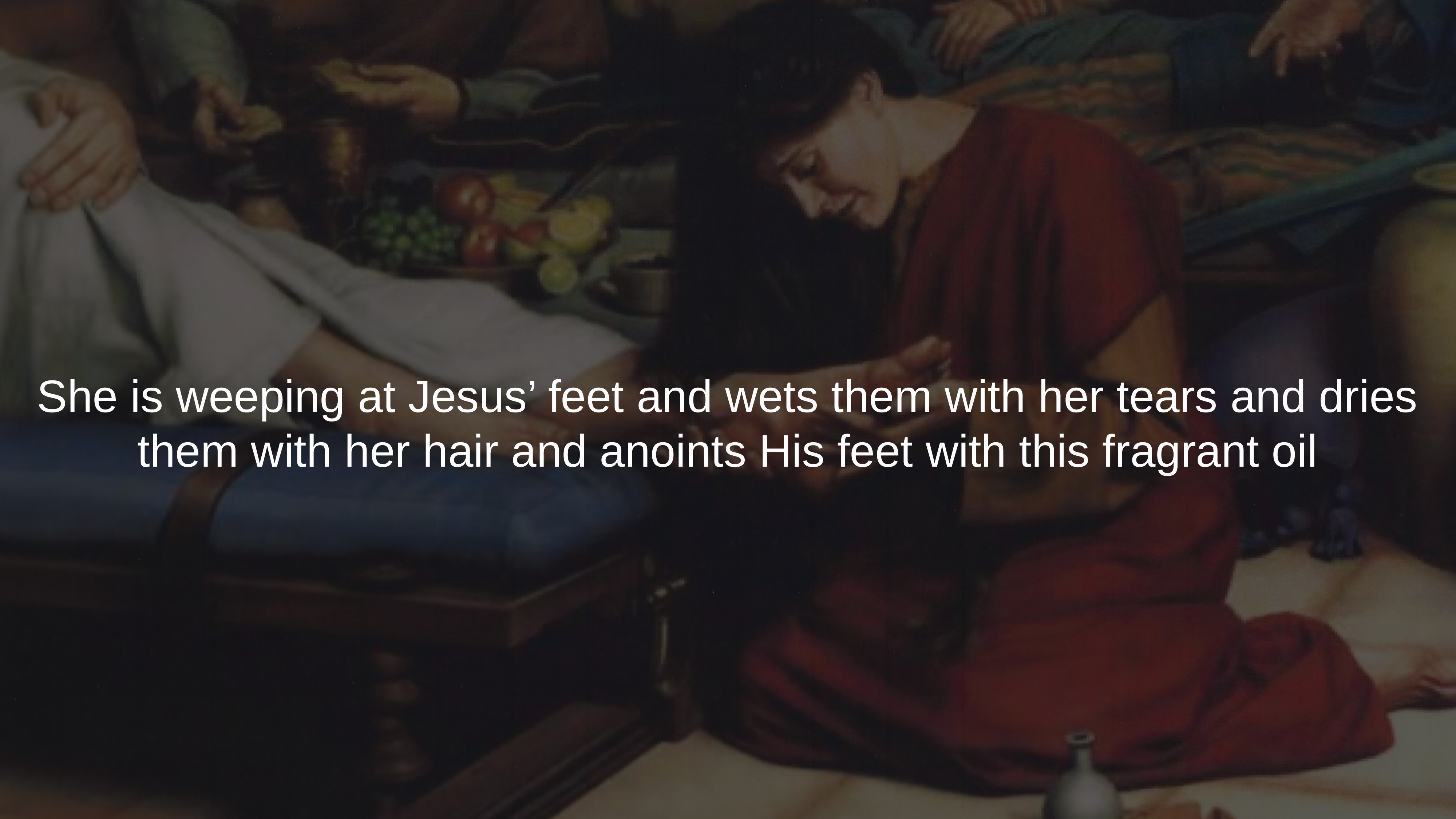

She is weeping at Jesus’ feet and wets them with her tears and dries them with her hair and anoints His feet with this fragrant oil